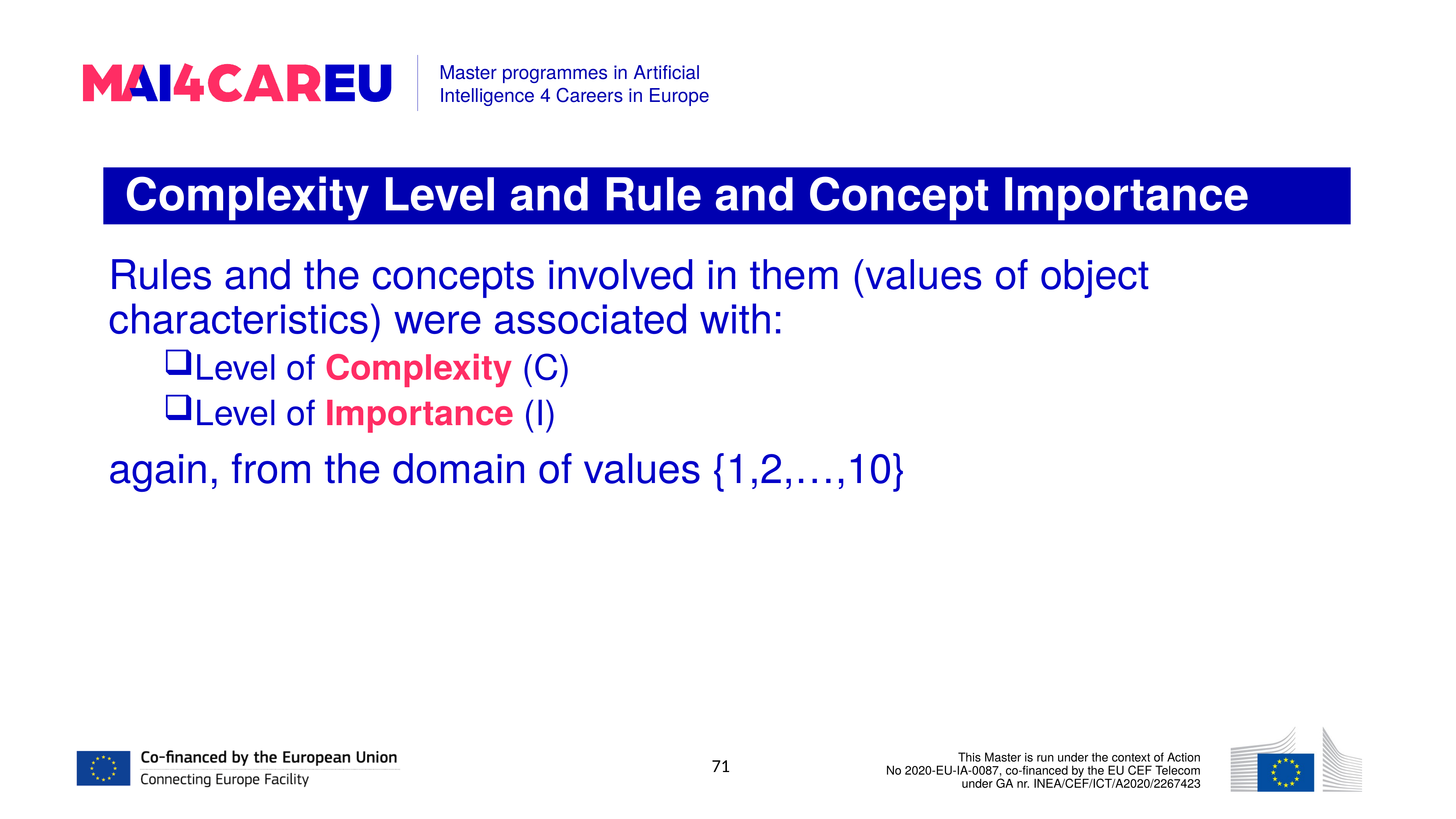

Complexity Level and Rule and Concept Importance

Rules and the concepts involved in them (values of object characteristics) were associated with:
Level of Complexity (C)
Level of Importance (I)
again, from the domain of values {1,2,…,10}

71